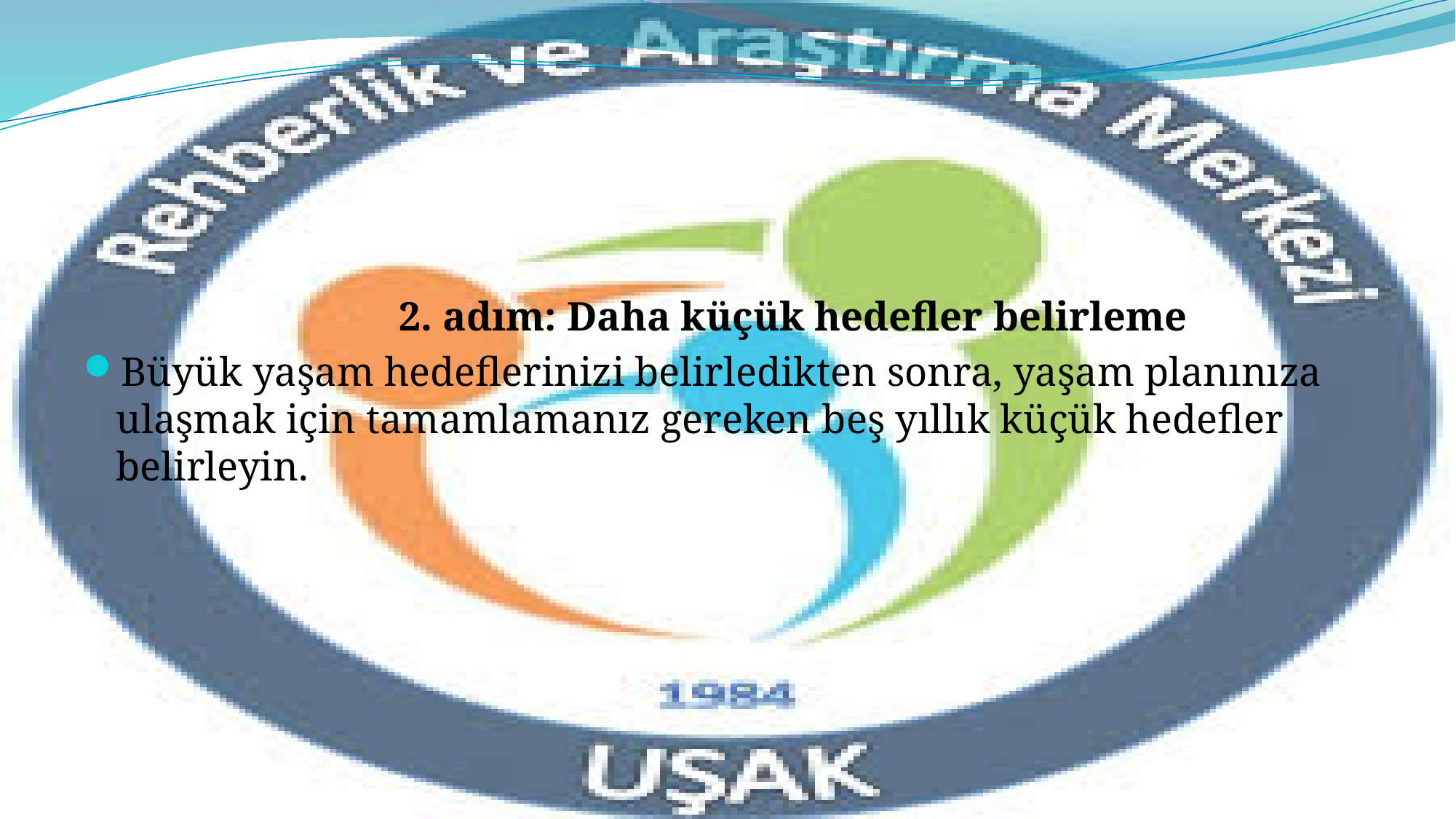

2. adım: Daha küçük hedefler belirleme
Büyük yaşam hedeflerinizi belirledikten sonra, yaşam planınıza ulaşmak için tamamlamanız gereken beş yıllık küçük hedefler belirleyin.